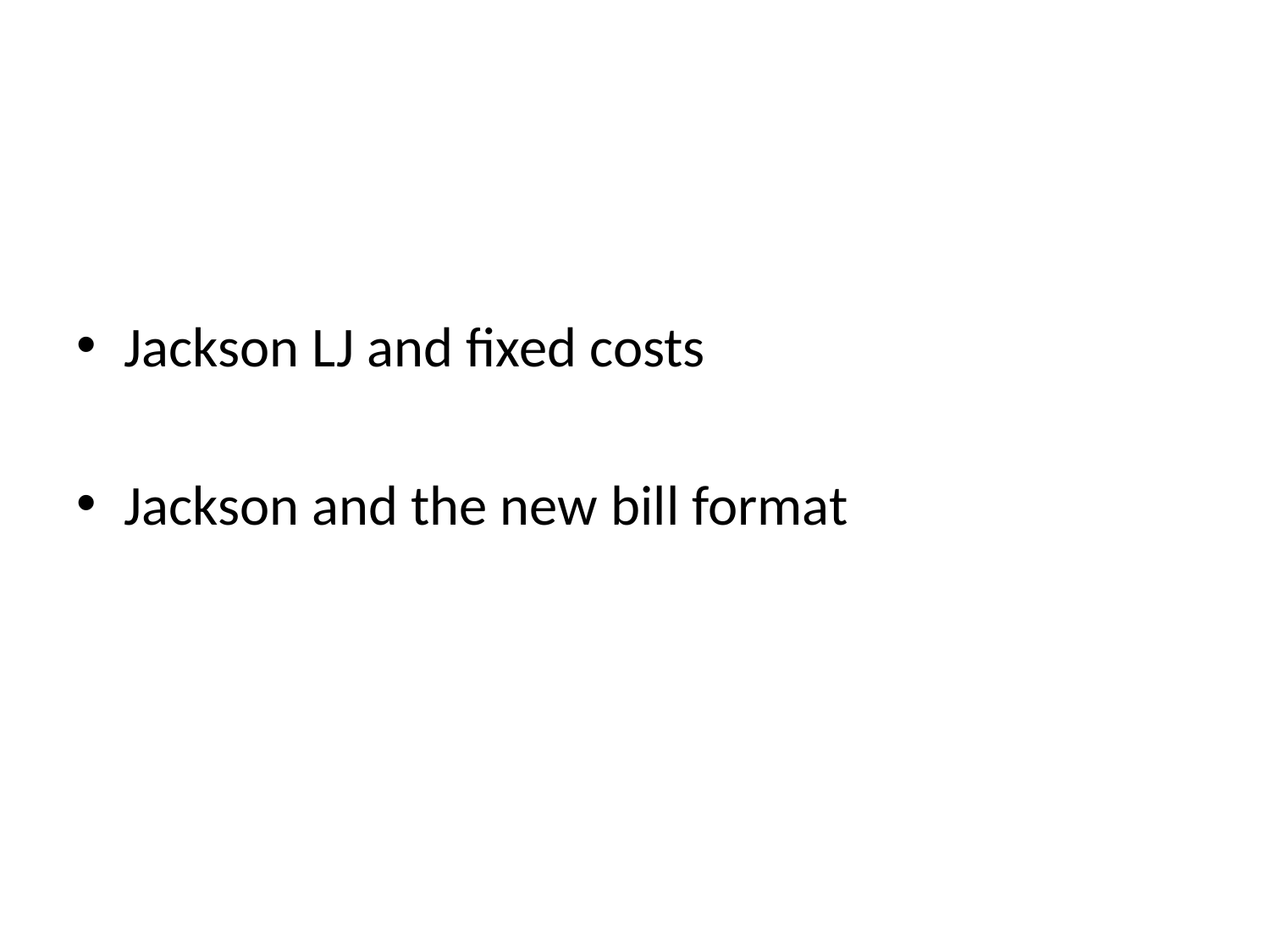

#

Jackson LJ and fixed costs

Jackson and the new bill format